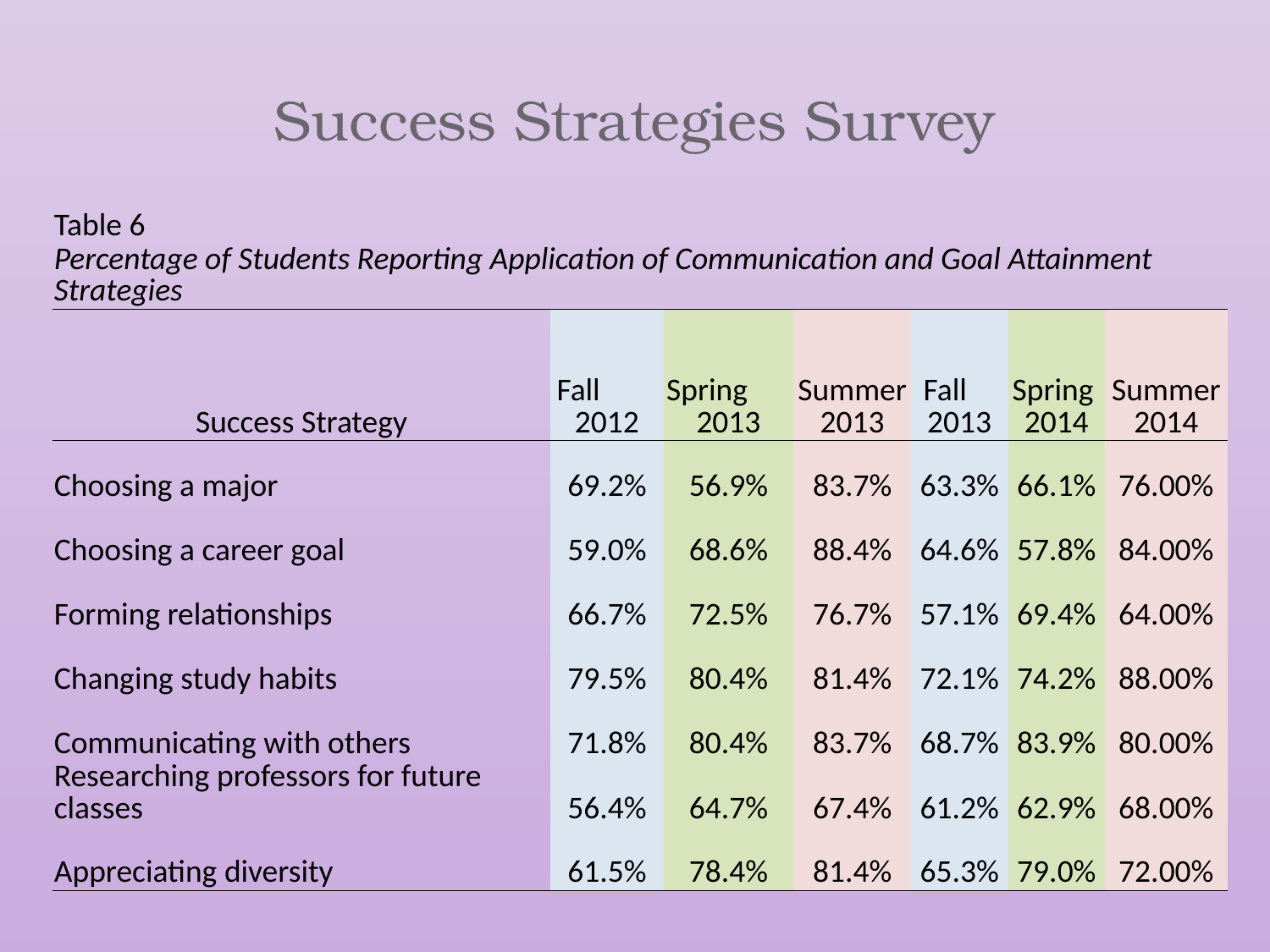

# Success Strategies Survey
| Table 6 |  |  |  |  |  |  |
| --- | --- | --- | --- | --- | --- | --- |
| Percentage of Students Reporting Application of Communication and Goal Attainment Strategies |  |  |  |  |  |  |
| Success Strategy | Fall 2012 | Spring 2013 | Summer 2013 | Fall 2013 | Spring 2014 | Summer 2014 |
| Choosing a major | 69.2% | 56.9% | 83.7% | 63.3% | 66.1% | 76.00% |
| Choosing a career goal | 59.0% | 68.6% | 88.4% | 64.6% | 57.8% | 84.00% |
| Forming relationships | 66.7% | 72.5% | 76.7% | 57.1% | 69.4% | 64.00% |
| Changing study habits | 79.5% | 80.4% | 81.4% | 72.1% | 74.2% | 88.00% |
| Communicating with others | 71.8% | 80.4% | 83.7% | 68.7% | 83.9% | 80.00% |
| Researching professors for future classes | 56.4% | 64.7% | 67.4% | 61.2% | 62.9% | 68.00% |
| Appreciating diversity | 61.5% | 78.4% | 81.4% | 65.3% | 79.0% | 72.00% |